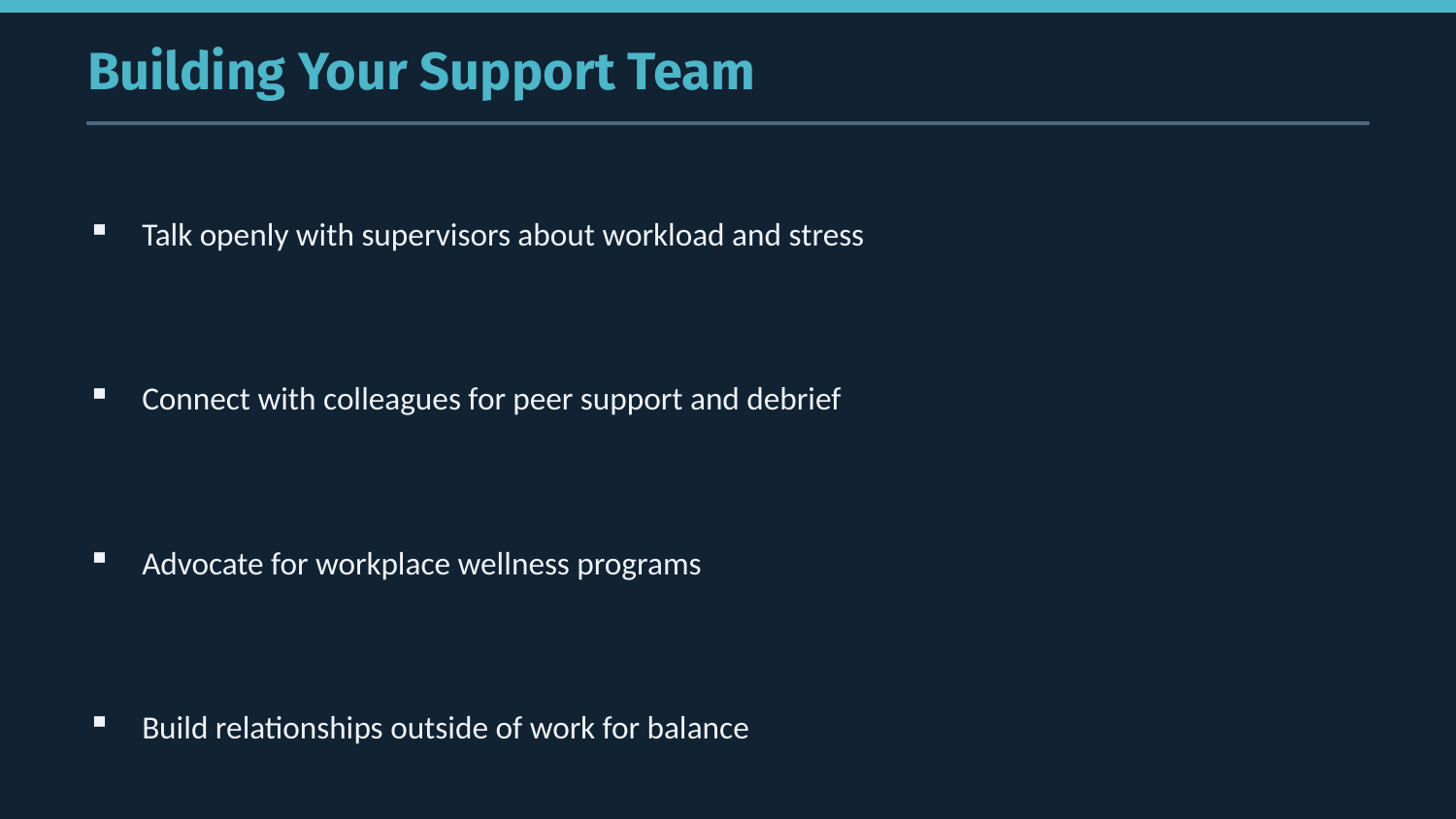

Building Your Support Team

Talk openly with supervisors about workload and stress
Connect with colleagues for peer support and debrief
Advocate for workplace wellness programs
Build relationships outside of work for balance